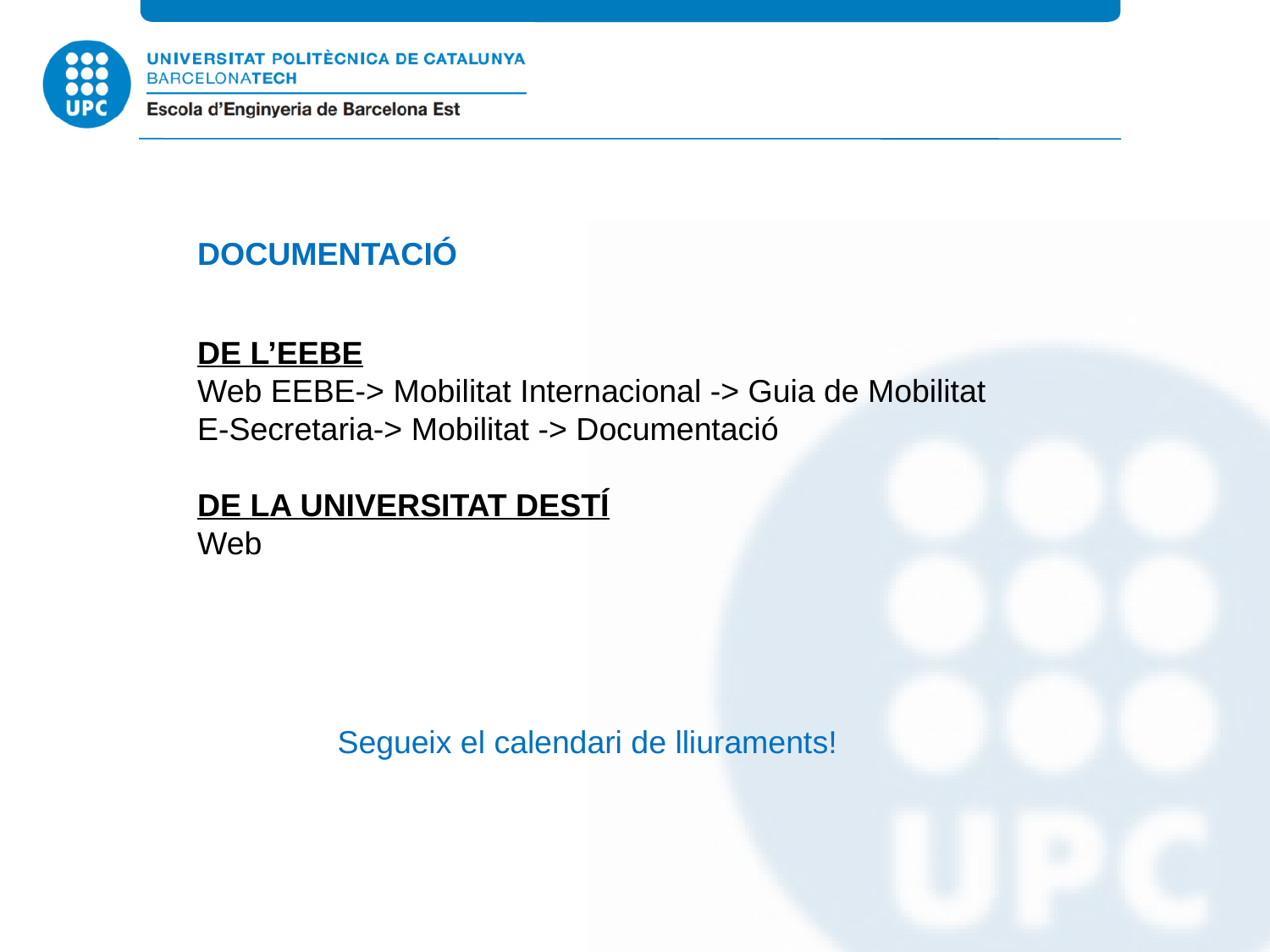

DOCUMENTACIÓ
DE L’EEBE
Web EEBE-> Mobilitat Internacional -> Guia de Mobilitat
E-Secretaria-> Mobilitat -> Documentació

DE LA UNIVERSITAT DESTÍ
Web
Segueix el calendari de lliuraments!